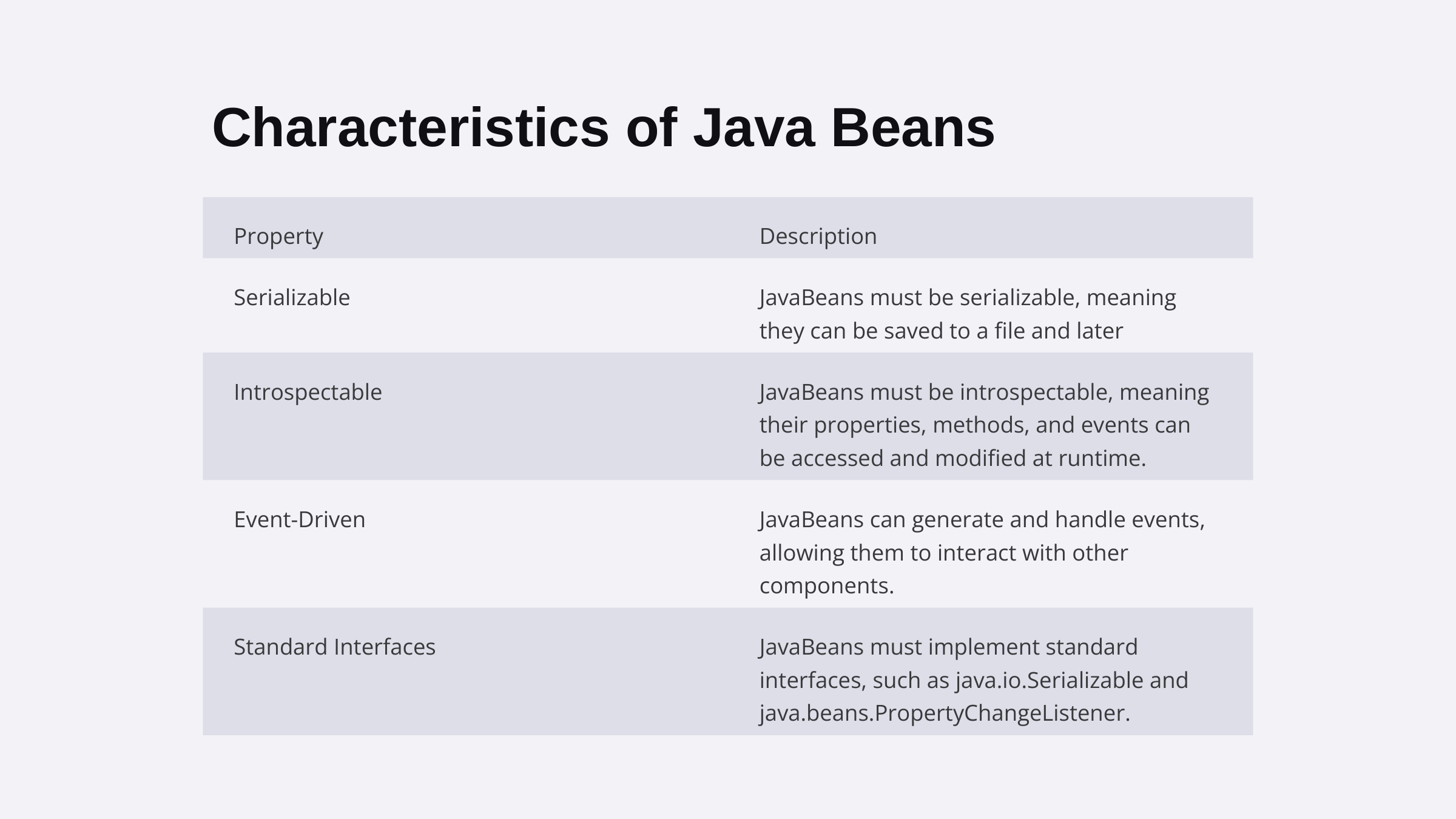

Characteristics of Java Beans

Property
Description
Serializable
JavaBeans must be serializable, meaning they can be saved to a file and later retrieved.

Introspectable
JavaBeans must be introspectable, meaning their properties, methods, and events can be accessed and modified at runtime.
Event-Driven
JavaBeans can generate and handle events, allowing them to interact with other components.

Standard Interfaces
JavaBeans must implement standard interfaces, such as java.io.Serializable and java.beans.PropertyChangeListener.